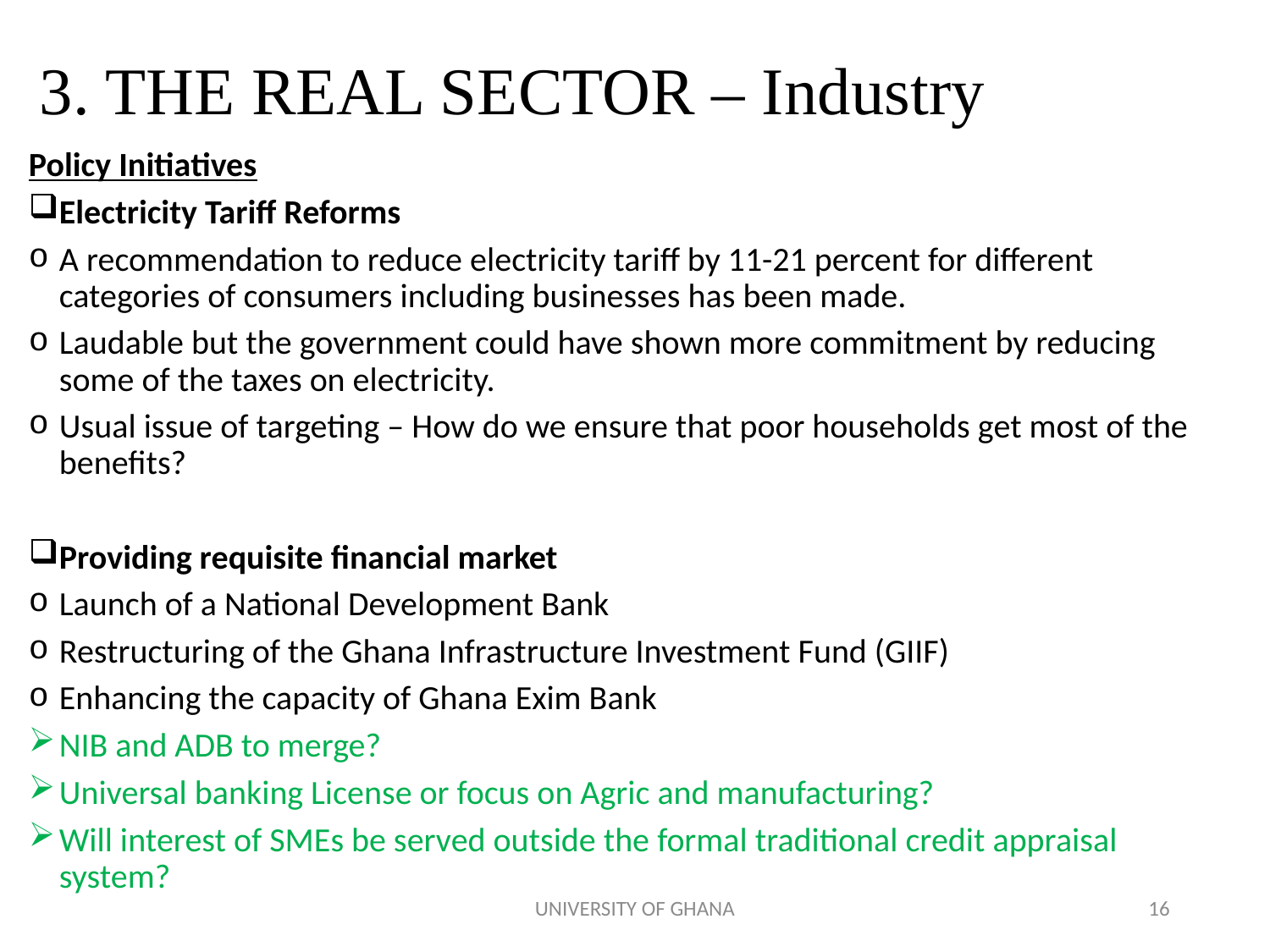

# 3. THE REAL SECTOR – Industry
Policy Initiatives
Electricity Tariff Reforms
A recommendation to reduce electricity tariff by 11-21 percent for different categories of consumers including businesses has been made.
Laudable but the government could have shown more commitment by reducing some of the taxes on electricity.
Usual issue of targeting – How do we ensure that poor households get most of the benefits?

Providing requisite financial market
Launch of a National Development Bank
Restructuring of the Ghana Infrastructure Investment Fund (GIIF)
Enhancing the capacity of Ghana Exim Bank
NIB and ADB to merge?
Universal banking License or focus on Agric and manufacturing?
Will interest of SMEs be served outside the formal traditional credit appraisal system?

UNIVERSITY OF GHANA
16